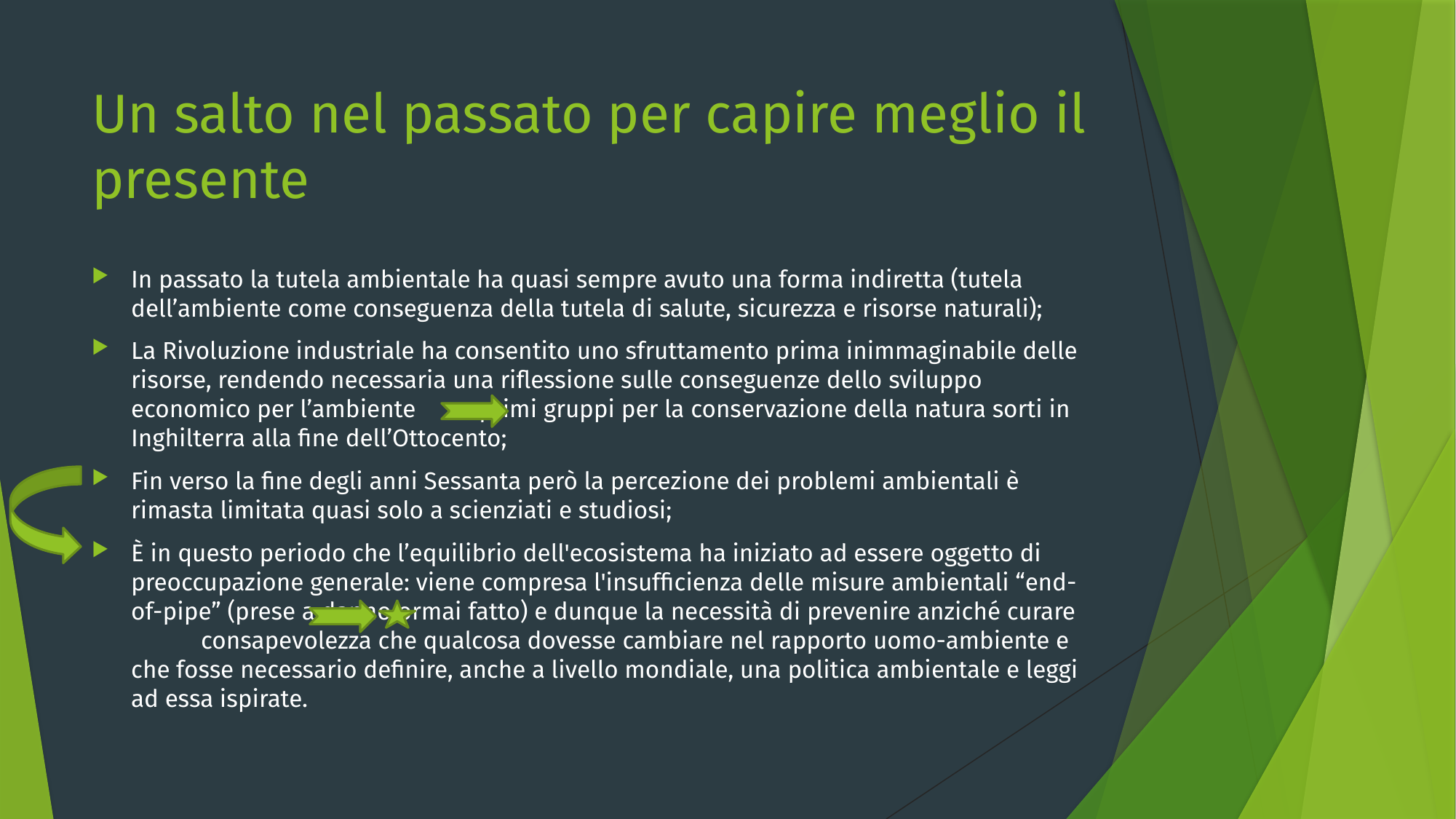

# Un salto nel passato per capire meglio il presente
In passato la tutela ambientale ha quasi sempre avuto una forma indiretta (tutela dell’ambiente come conseguenza della tutela di salute, sicurezza e risorse naturali);
La Rivoluzione industriale ha consentito uno sfruttamento prima inimmaginabile delle risorse, rendendo necessaria una riflessione sulle conseguenze dello sviluppo economico per l’ambiente          primi gruppi per la conservazione della natura sorti in Inghilterra alla fine dell’Ottocento;
Fin verso la fine degli anni Sessanta però la percezione dei problemi ambientali è rimasta limitata quasi solo a scienziati e studiosi;
È in questo periodo che l’equilibrio dell'ecosistema ha iniziato ad essere oggetto di preoccupazione generale: viene compresa l'insufficienza delle misure ambientali “end-of-pipe” (prese a danno ormai fatto) e dunque la necessità di prevenire anziché curare               consapevolezza che qualcosa dovesse cambiare nel rapporto uomo-ambiente e che fosse necessario definire, anche a livello mondiale, una politica ambientale e leggi ad essa ispirate.